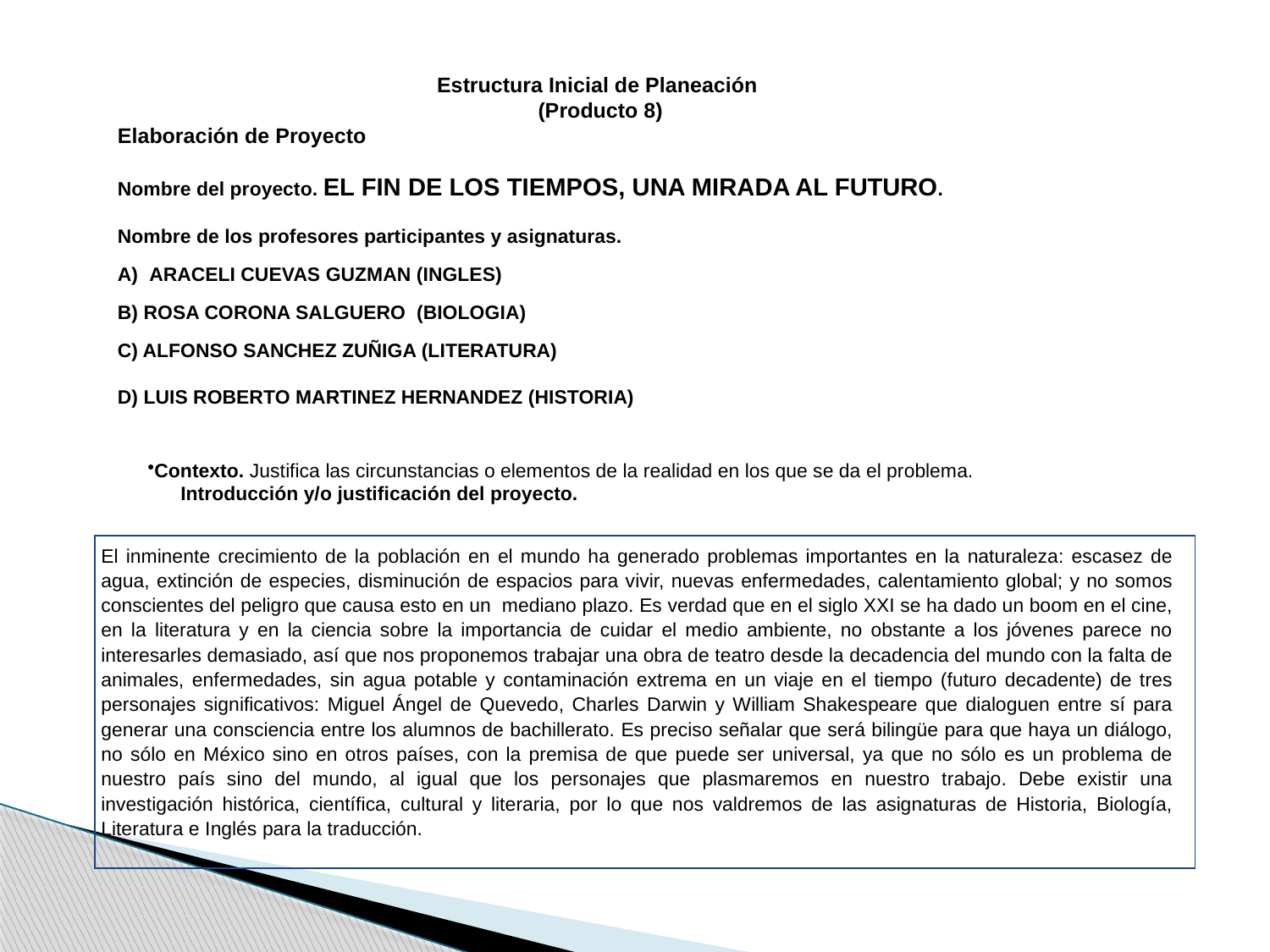

Estructura Inicial de Planeación
 (Producto 8)
Elaboración de Proyecto

Nombre del proyecto. EL FIN DE LOS TIEMPOS, UNA MIRADA AL FUTURO.

Nombre de los profesores participantes y asignaturas.

ARACELI CUEVAS GUZMAN (INGLES)

B) ROSA CORONA SALGUERO  (BIOLOGIA)

C) ALFONSO SANCHEZ ZUÑIGA (LITERATURA)

D) LUIS ROBERTO MARTINEZ HERNANDEZ (HISTORIA)
Contexto. Justifica las circunstancias o elementos de la realidad en los que se da el problema.
      Introducción y/o justificación del proyecto.
| El inminente crecimiento de la población en el mundo ha generado problemas importantes en la naturaleza: escasez de agua, extinción de especies, disminución de espacios para vivir, nuevas enfermedades, calentamiento global; y no somos conscientes del peligro que causa esto en un mediano plazo. Es verdad que en el siglo XXI se ha dado un boom en el cine, en la literatura y en la ciencia sobre la importancia de cuidar el medio ambiente, no obstante a los jóvenes parece no interesarles demasiado, así que nos proponemos trabajar una obra de teatro desde la decadencia del mundo con la falta de animales, enfermedades, sin agua potable y contaminación extrema en un viaje en el tiempo (futuro decadente) de tres personajes significativos: Miguel Ángel de Quevedo, Charles Darwin y William Shakespeare que dialoguen entre sí para generar una consciencia entre los alumnos de bachillerato. Es preciso señalar que será bilingüe para que haya un diálogo, no sólo en México sino en otros países, con la premisa de que puede ser universal, ya que no sólo es un problema de nuestro país sino del mundo, al igual que los personajes que plasmaremos en nuestro trabajo. Debe existir una investigación histórica, científica, cultural y literaria, por lo que nos valdremos de las asignaturas de Historia, Biología, Literatura e Inglés para la traducción. |
| --- |